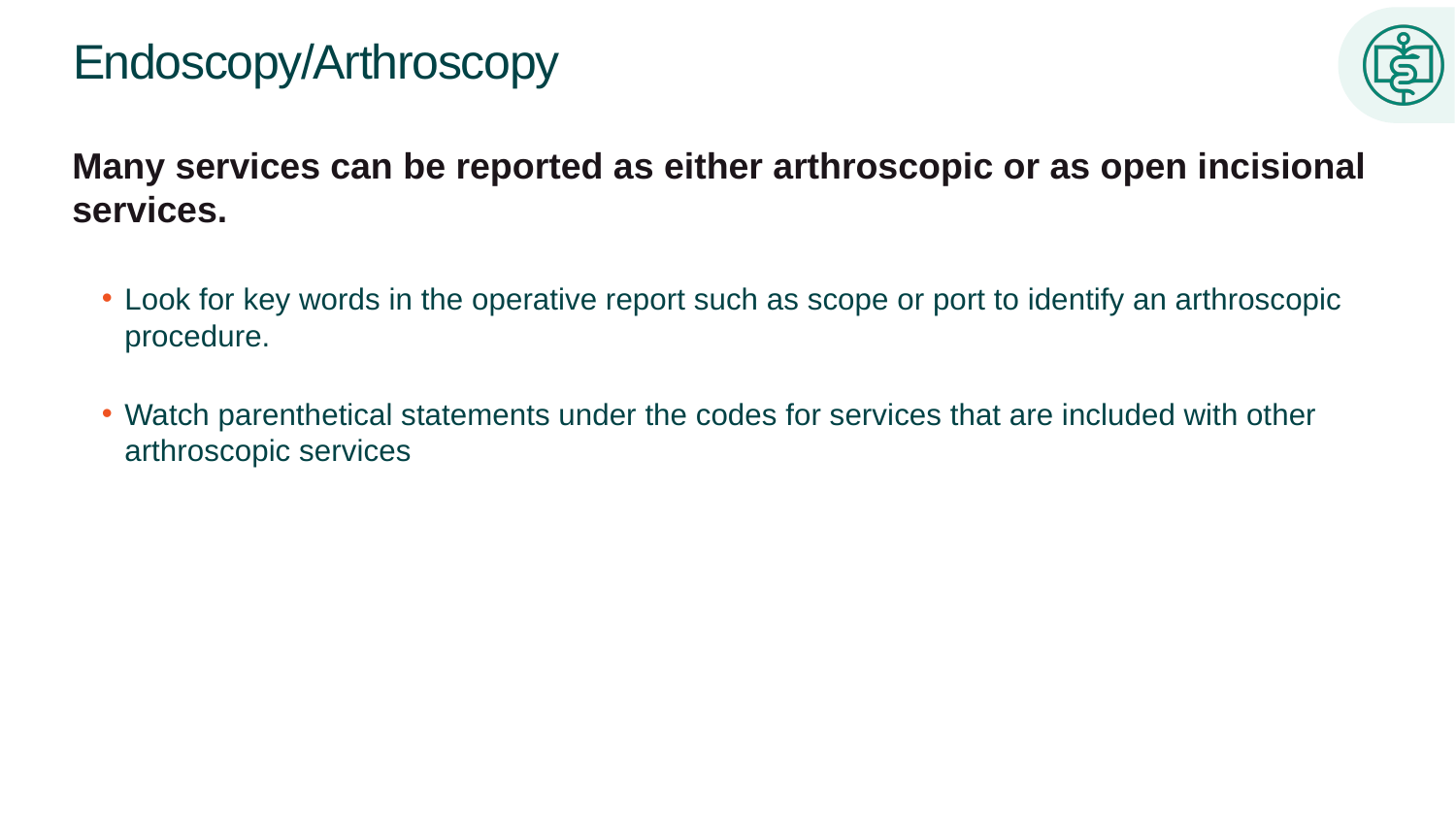

# Endoscopy/Arthroscopy
Many services can be reported as either arthroscopic or as open incisional services.
Look for key words in the operative report such as scope or port to identify an arthroscopic procedure.
Watch parenthetical statements under the codes for services that are included with other
arthroscopic services